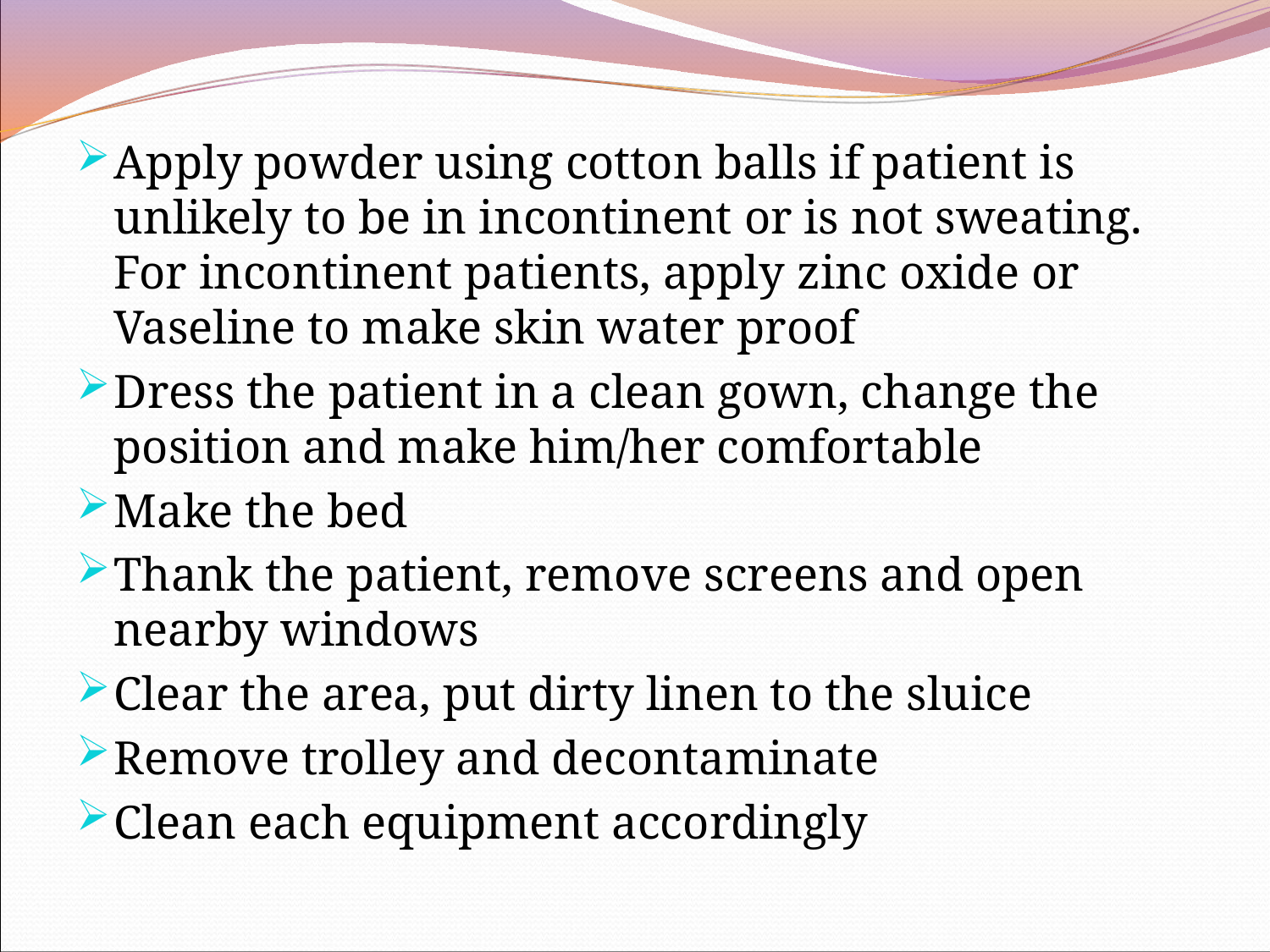

Apply powder using cotton balls if patient is unlikely to be in incontinent or is not sweating. For incontinent patients, apply zinc oxide or Vaseline to make skin water proof
Dress the patient in a clean gown, change the position and make him/her comfortable
Make the bed
Thank the patient, remove screens and open nearby windows
Clear the area, put dirty linen to the sluice
Remove trolley and decontaminate
Clean each equipment accordingly